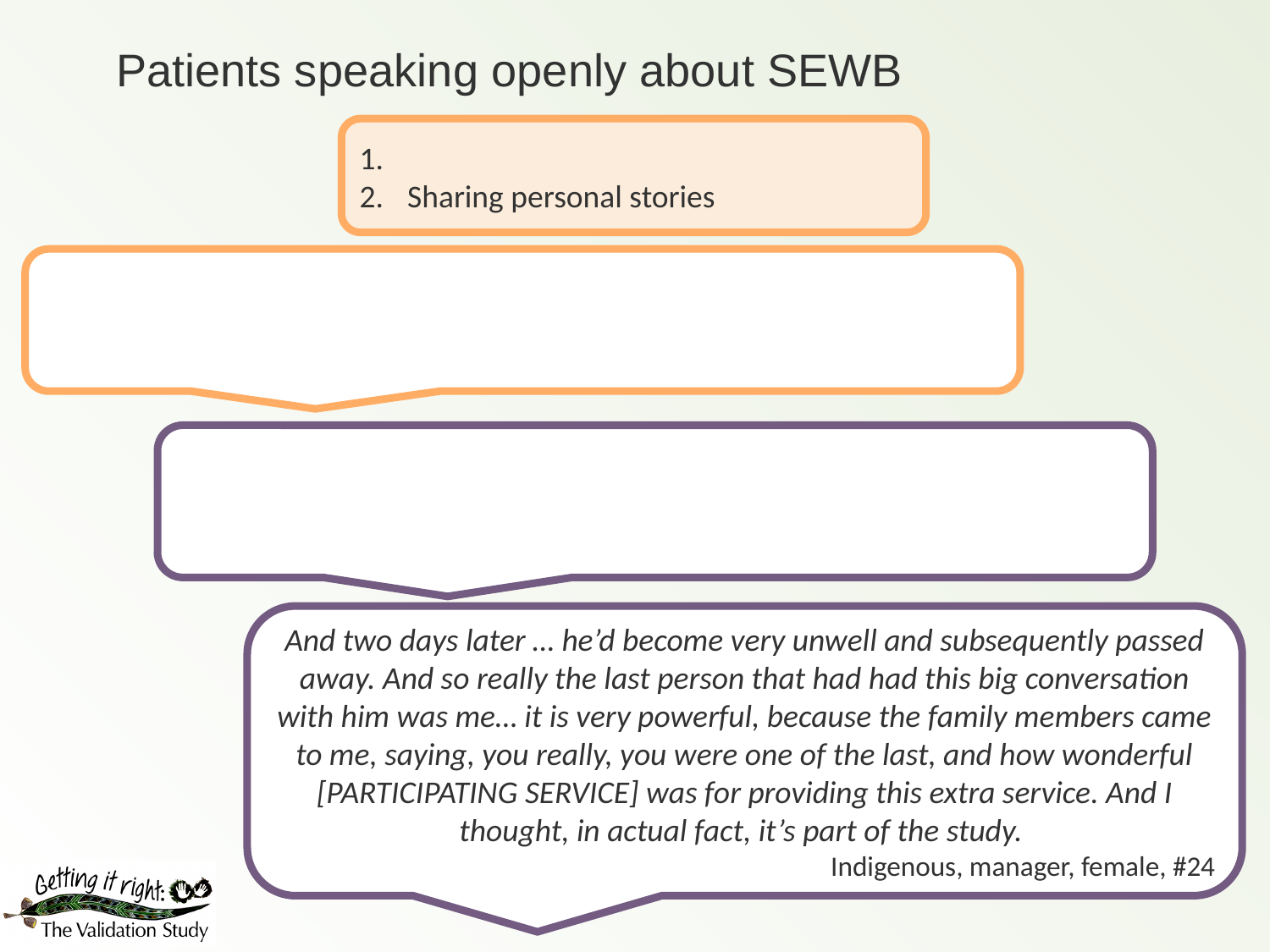

# Patients speaking openly about SEWB

Sharing personal stories

And two days later … he’d become very unwell and subsequently passed away. And so really the last person that had had this big conversation with him was me… it is very powerful, because the family members came to me, saying, you really, you were one of the last, and how wonderful [PARTICIPATING SERVICE] was for providing this extra service. And I thought, in actual fact, it’s part of the study.
Indigenous, manager, female, #24